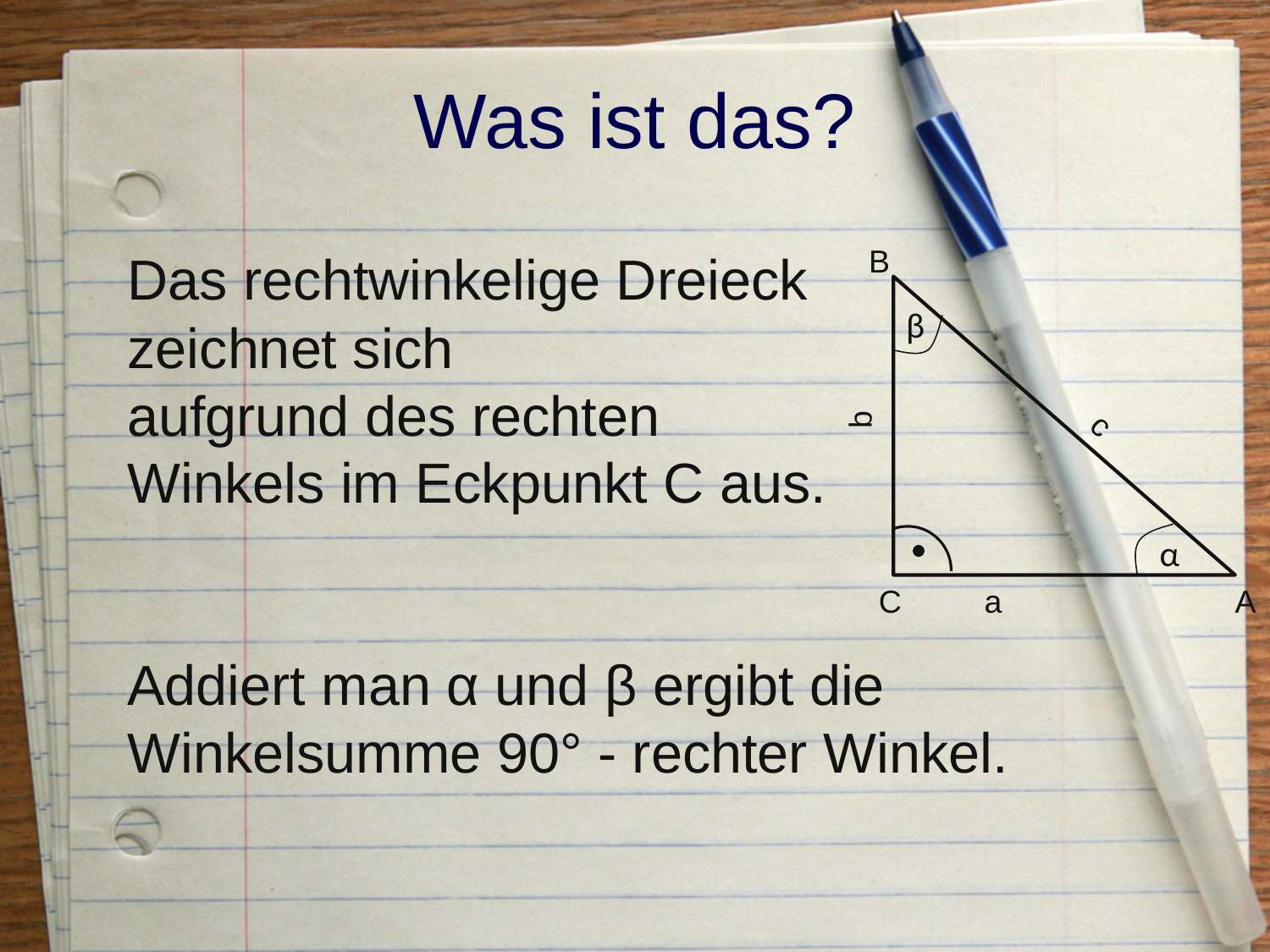

# Was ist das?
B
Das rechtwinkelige Dreieck zeichnet sich
aufgrund des rechten Winkels im Eckpunkt C aus.

β

b
c

α

a

Addiert man α und β ergibt die
Winkelsumme 90° - rechter Winkel.
C
A